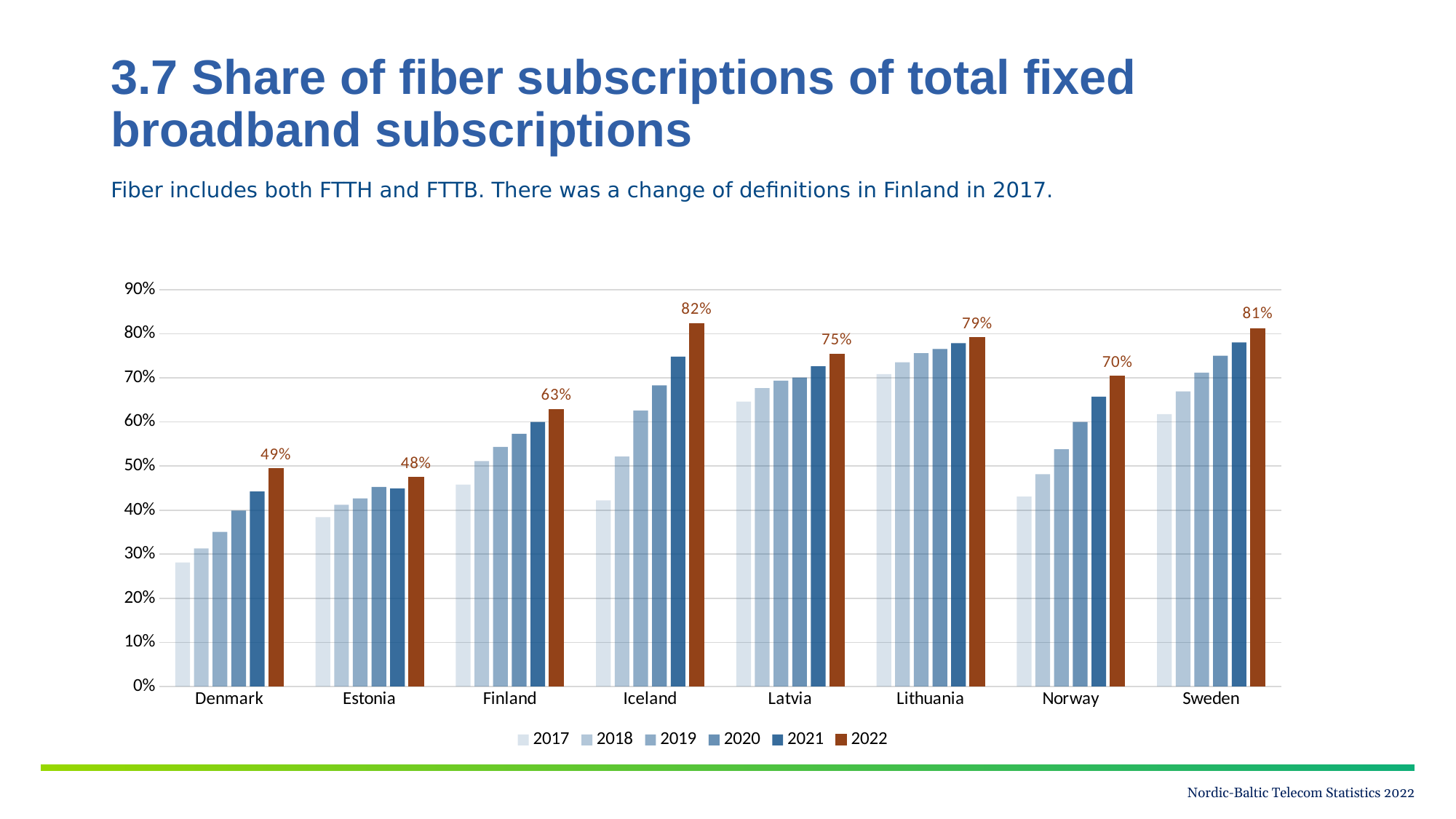

# 3.7 Share of fiber subscriptions of total fixed broadband subscriptions
Fiber includes both FTTH and FTTB. There was a change of definitions in Finland in 2017.

### Chart

| Category | 2017 | 2018 | 2019 | 2020 | 2021 | 2022 |
|---|---|---|---|---|---|---|
| Denmark | 0.2810252640177577 | 0.31280573201557244 | 0.35050503842512337 | 0.3990044327219971 | 0.44229780416029685 | 0.494596549683246 |
| Estonia | 0.3838623669306969 | 0.41204819277108434 | 0.42675379303468286 | 0.4526620689655172 | 0.4492861765071657 | 0.4752687823899727 |
| Finland | 0.45789473684210524 | 0.5112262521588946 | 0.5436839176405119 | 0.5731310942578548 | 0.5997854077253219 | 0.6287958115183246 |
| Iceland | 0.4222222222222222 | 0.5217391304347826 | 0.6258992805755396 | 0.6830985915492958 | 0.7482517482517482 | 0.823943661971831 |
| Latvia | 0.6463878326996197 | 0.6768060836501901 | 0.693516699410609 | 0.7006109979633401 | 0.726530612244898 | 0.754601226993865 |
| Lithuania | 0.7085628442663996 | 0.7355141371877774 | 0.7561551113360324 | 0.765715712826331 | 0.7787886340977068 | 0.7913989125061789 |
| Norway | 0.43087735764881946 | 0.48135862355418446 | 0.5378706835489008 | 0.6002150883605106 | 0.6573614887845403 | 0.7039735772357724 |
| Sweden | 0.6179513709260217 | 0.669350780070458 | 0.7118746634148153 | 0.7503652286094229 | 0.7804190112384276 | 0.8121624794552712 |